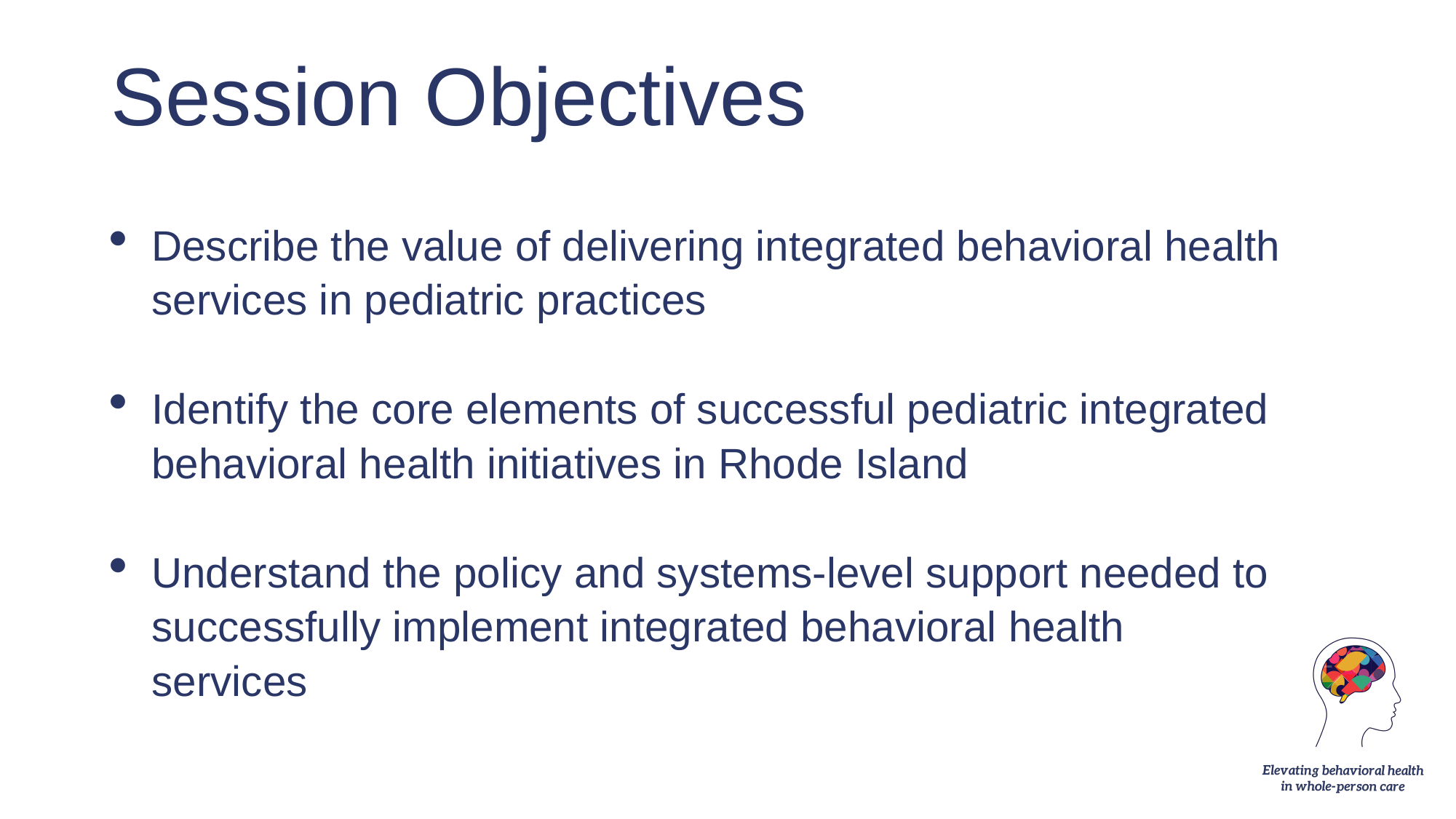

# Session Objectives
Describe the value of delivering integrated behavioral health services in pediatric practices

Identify the core elements of successful pediatric integrated behavioral health initiatives in Rhode Island

Understand the policy and systems-level support needed to successfully implement integrated behavioral health services